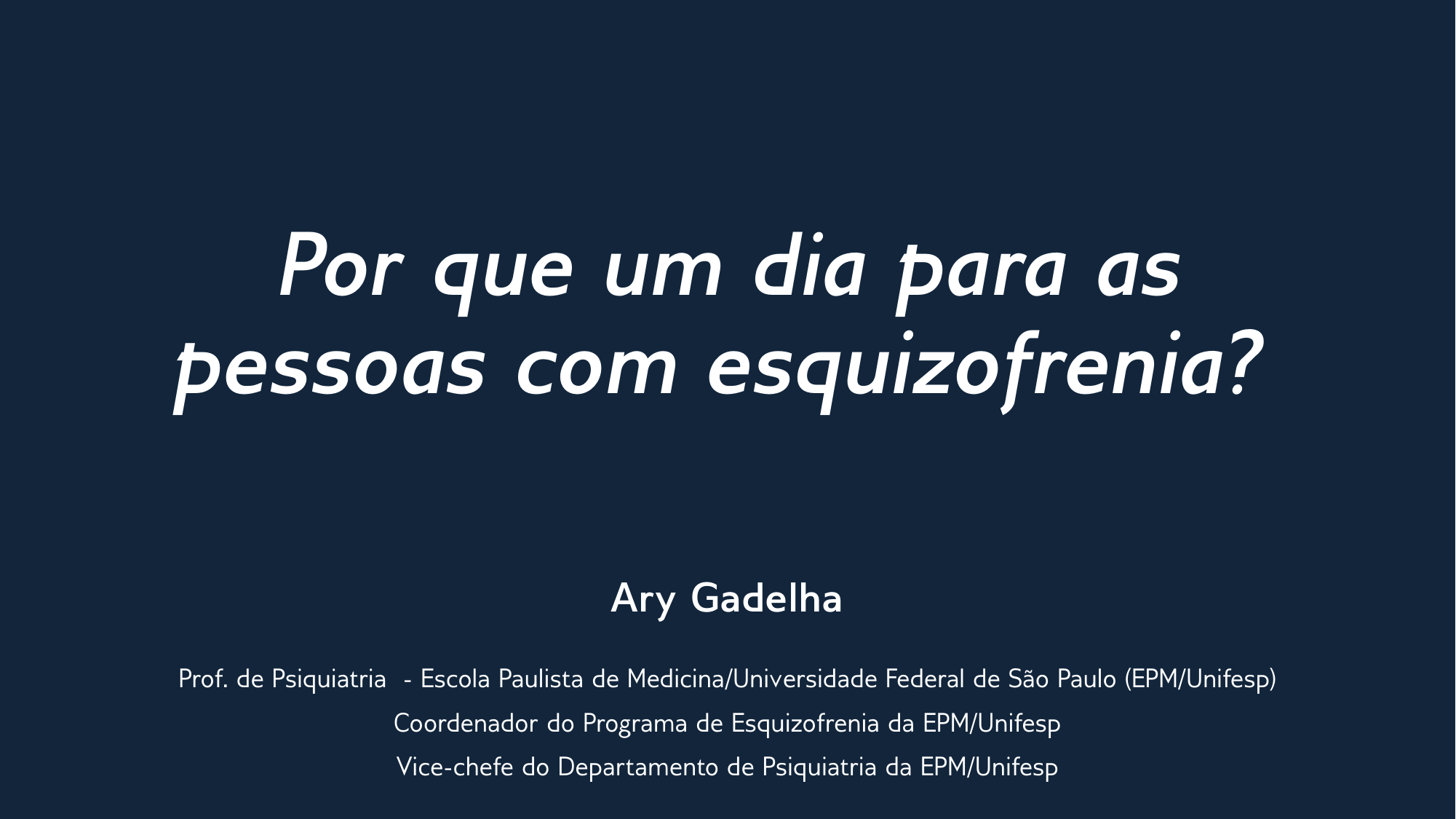

Por que um dia para as
pessoas com esquizofrenia?
Ary Gadelha

Prof. de Psiquiatria  - Escola Paulista de Medicina/Universidade Federal de São Paulo (EPM/Unifesp)
Coordenador do Programa de Esquizofrenia da EPM/Unifesp
Vice-chefe do Departamento de Psiquiatria da EPM/Unifesp